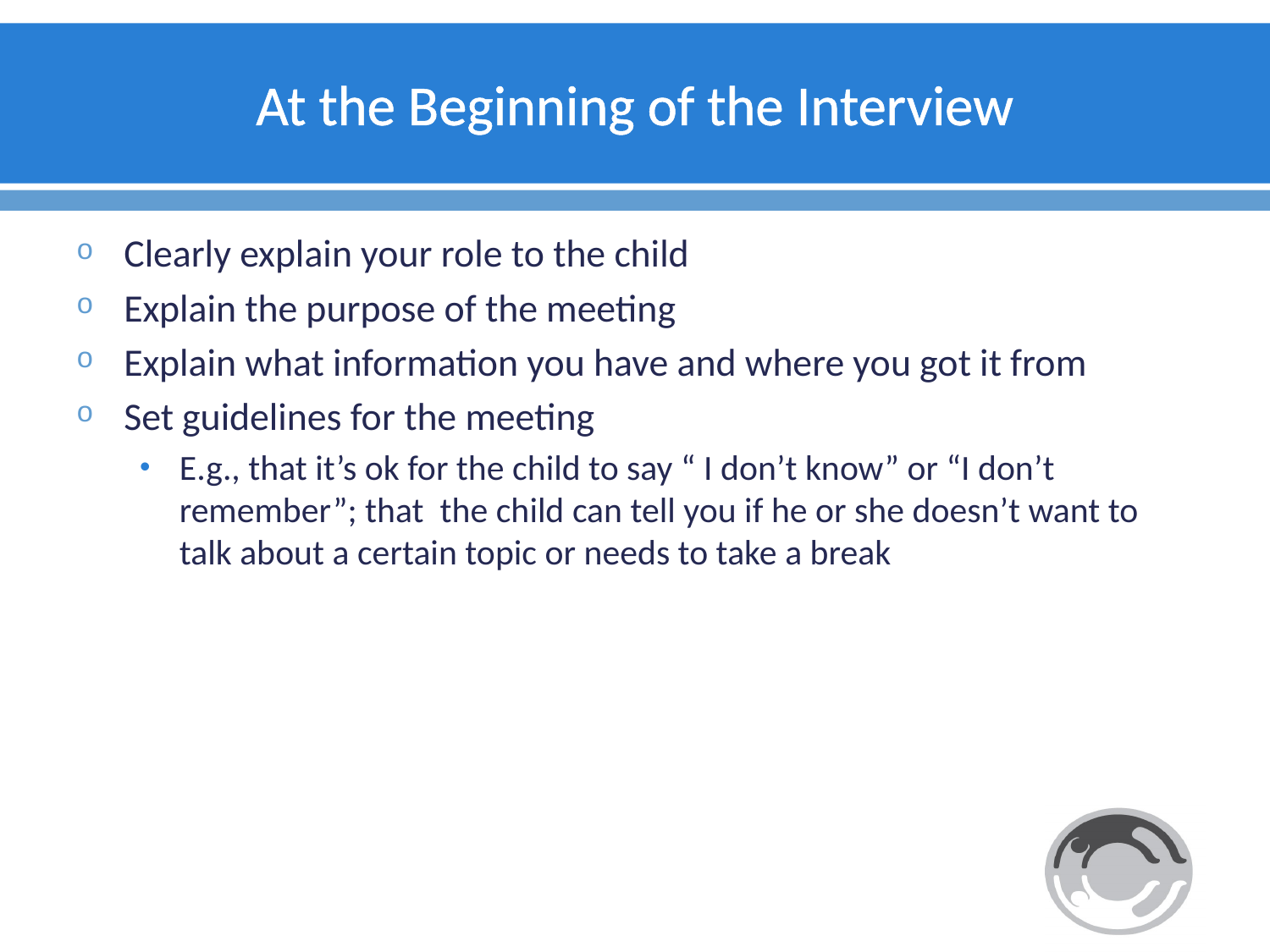

# At the Beginning of the Interview
Clearly explain your role to the child
Explain the purpose of the meeting
Explain what information you have and where you got it from
Set guidelines for the meeting
E.g., that it’s ok for the child to say “ I don’t know” or “I don’t remember”; that  the child can tell you if he or she doesn’t want to talk about a certain topic or needs to take a break